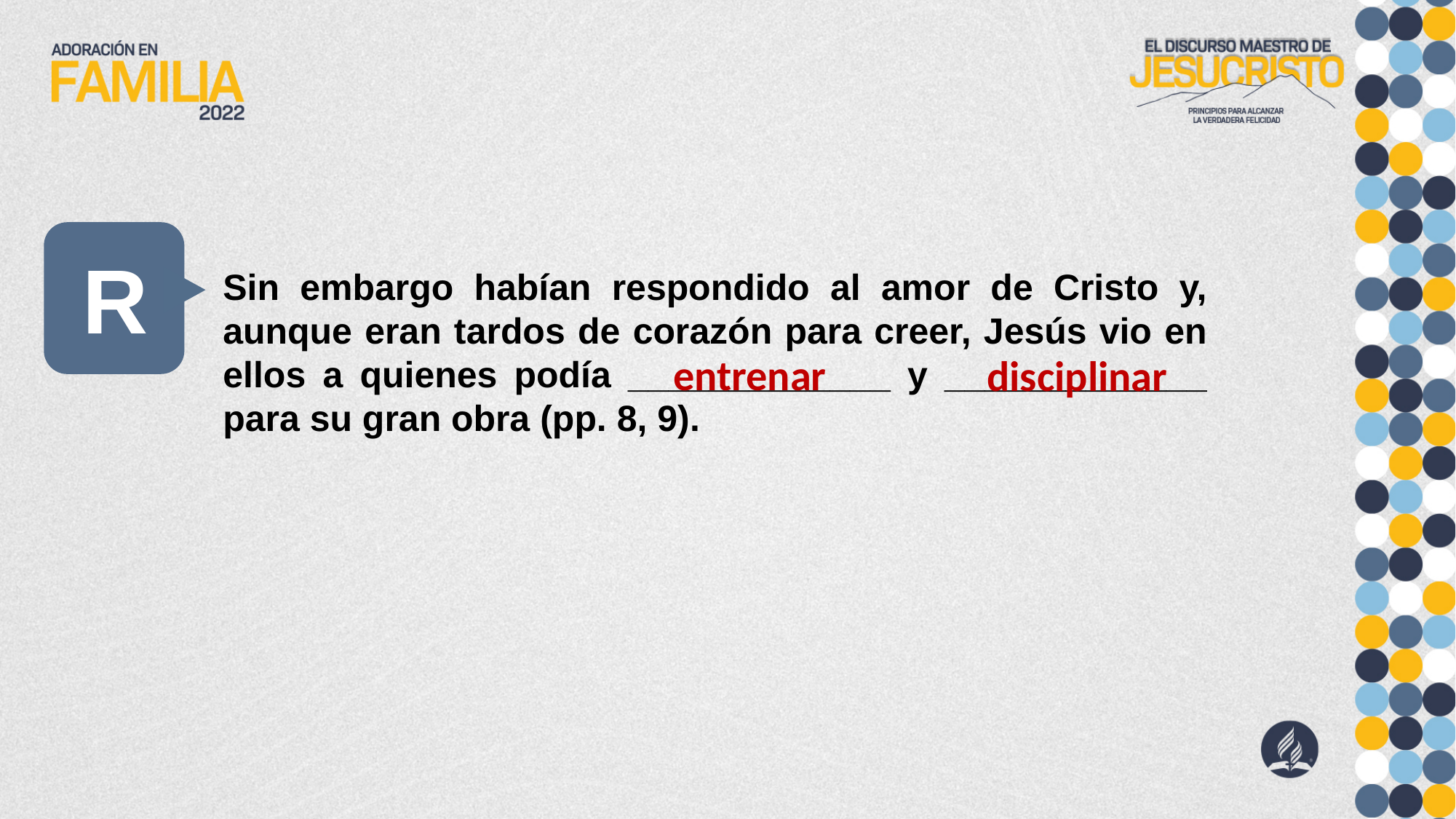

R
Sin embargo habían respondido al amor de Cristo y, aunque eran tardos de corazón para creer, Jesús vio en ellos a quienes podía _____________ y _____________ para su gran obra (pp. 8, 9).
entrenar
disciplinar